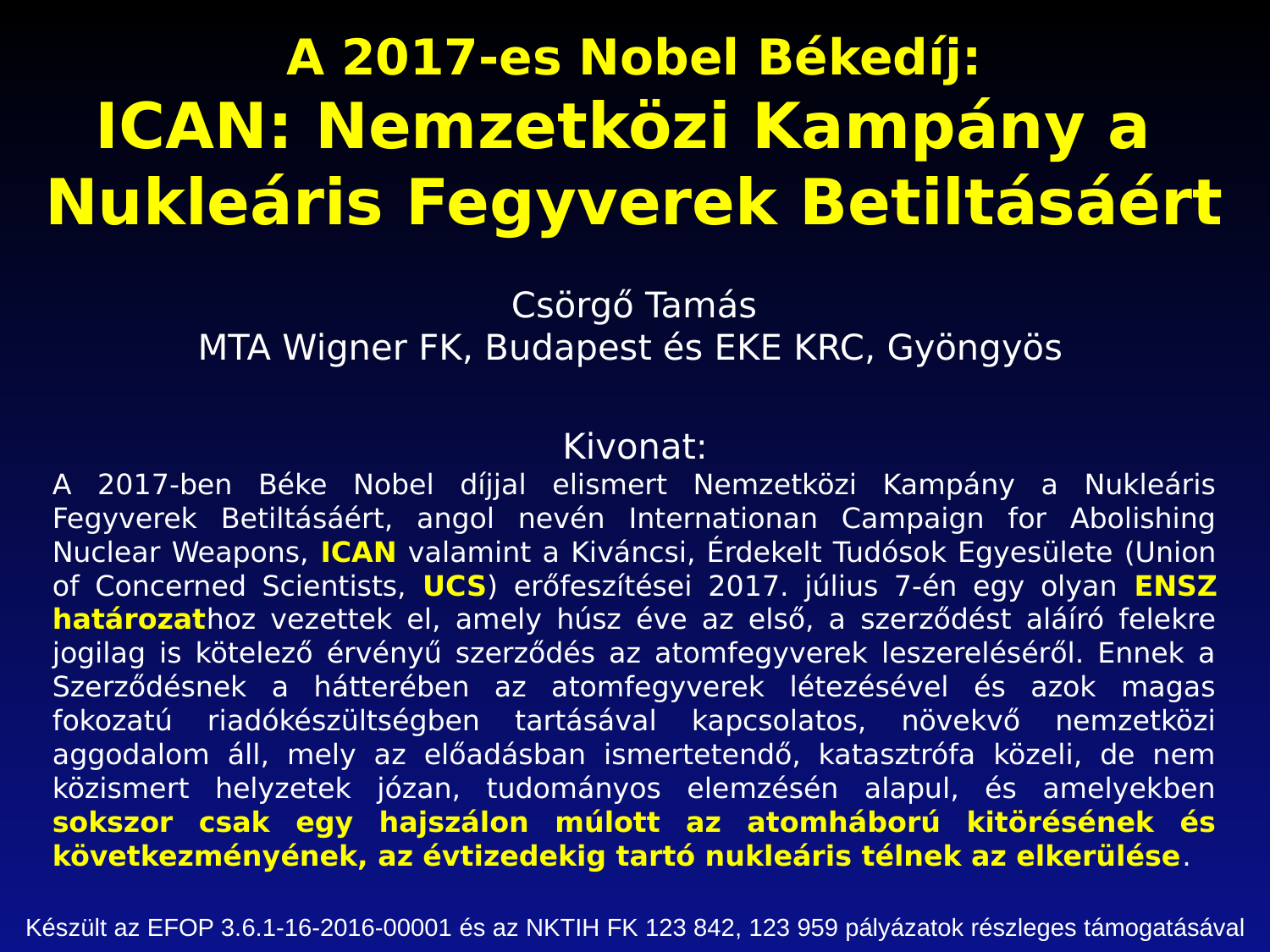

A 2017-es Nobel Békedíj:
ICAN: Nemzetközi Kampány a
Nukleáris Fegyverek Betiltásáért

Csörgő Tamás
MTA Wigner FK, Budapest és EKE KRC, Gyöngyös
Kivonat:
A 2017-ben Béke Nobel díjjal elismert Nemzetközi Kampány a Nukleáris Fegyverek Betiltásáért, angol nevén Internationan Campaign for Abolishing Nuclear Weapons, ICAN valamint a Kiváncsi, Érdekelt Tudósok Egyesülete (Union of Concerned Scientists, UCS) erőfeszítései 2017. július 7-én egy olyan ENSZ határozathoz vezettek el, amely húsz éve az első, a szerződést aláíró felekre jogilag is kötelező érvényű szerződés az atomfegyverek leszereléséről. Ennek a Szerződésnek a hátterében az atomfegyverek létezésével és azok magas fokozatú riadókészültségben tartásával kapcsolatos, növekvő nemzetközi aggodalom áll, mely az előadásban ismertetendő, katasztrófa közeli, de nem közismert helyzetek józan, tudományos elemzésén alapul, és amelyekben sokszor csak egy hajszálon múlott az atomháború kitörésének és következményének, az évtizedekig tartó nukleáris télnek az elkerülése.
Készült az EFOP 3.6.1-16-2016-00001 és az NKTIH FK 123 842, 123 959 pályázatok részleges támogatásával